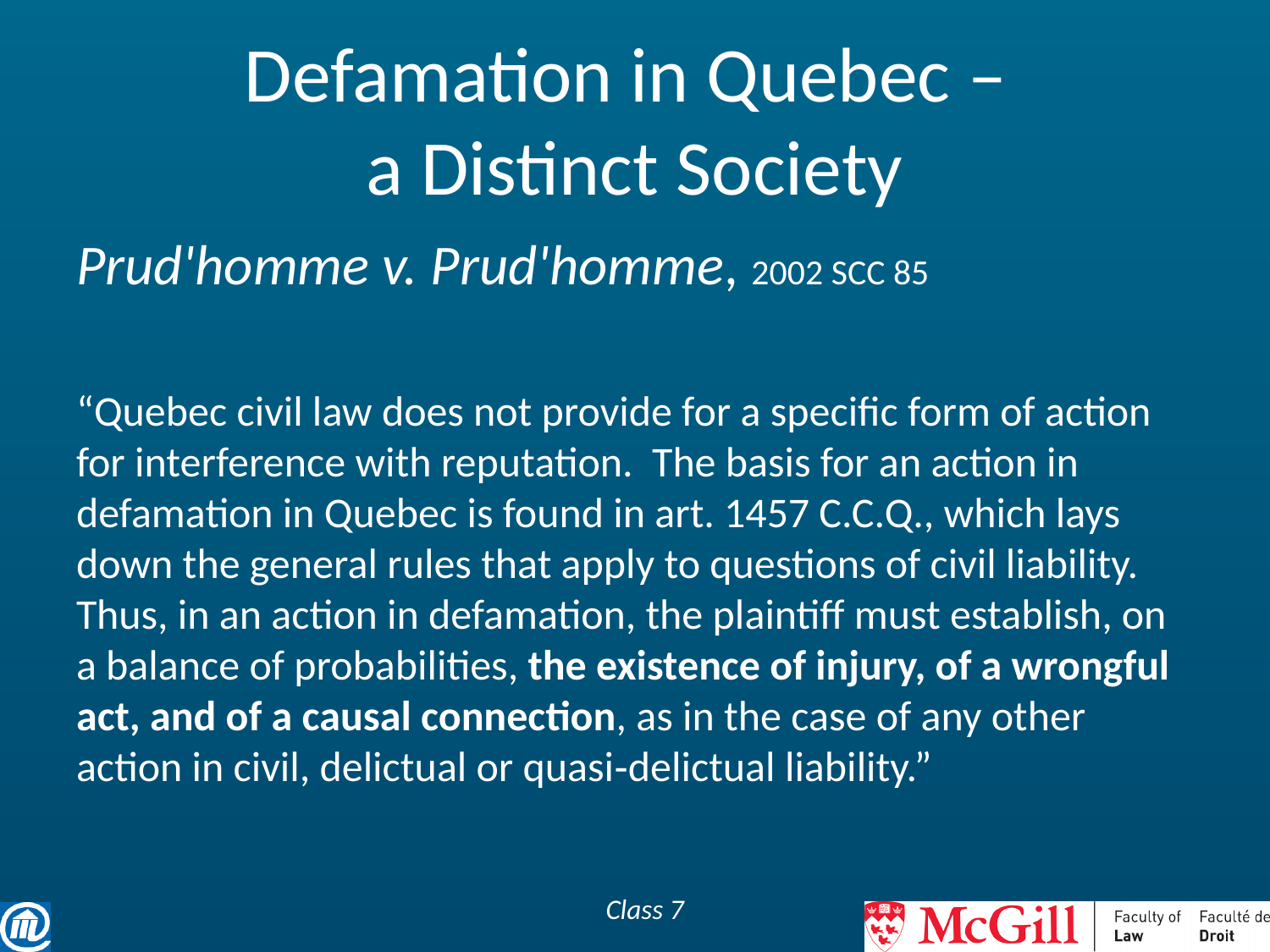

# Defamation in Quebec – a Distinct Society
Prud'homme v. Prud'homme, 2002 SCC 85

“Quebec civil law does not provide for a specific form of action for interference with reputation.  The basis for an action in defamation in Quebec is found in art. 1457 C.C.Q., which lays down the general rules that apply to questions of civil liability.  Thus, in an action in defamation, the plaintiff must establish, on a balance of probabilities, the existence of injury, of a wrongful act, and of a causal connection, as in the case of any other action in civil, delictual or quasi‑delictual liability.”

Class 7